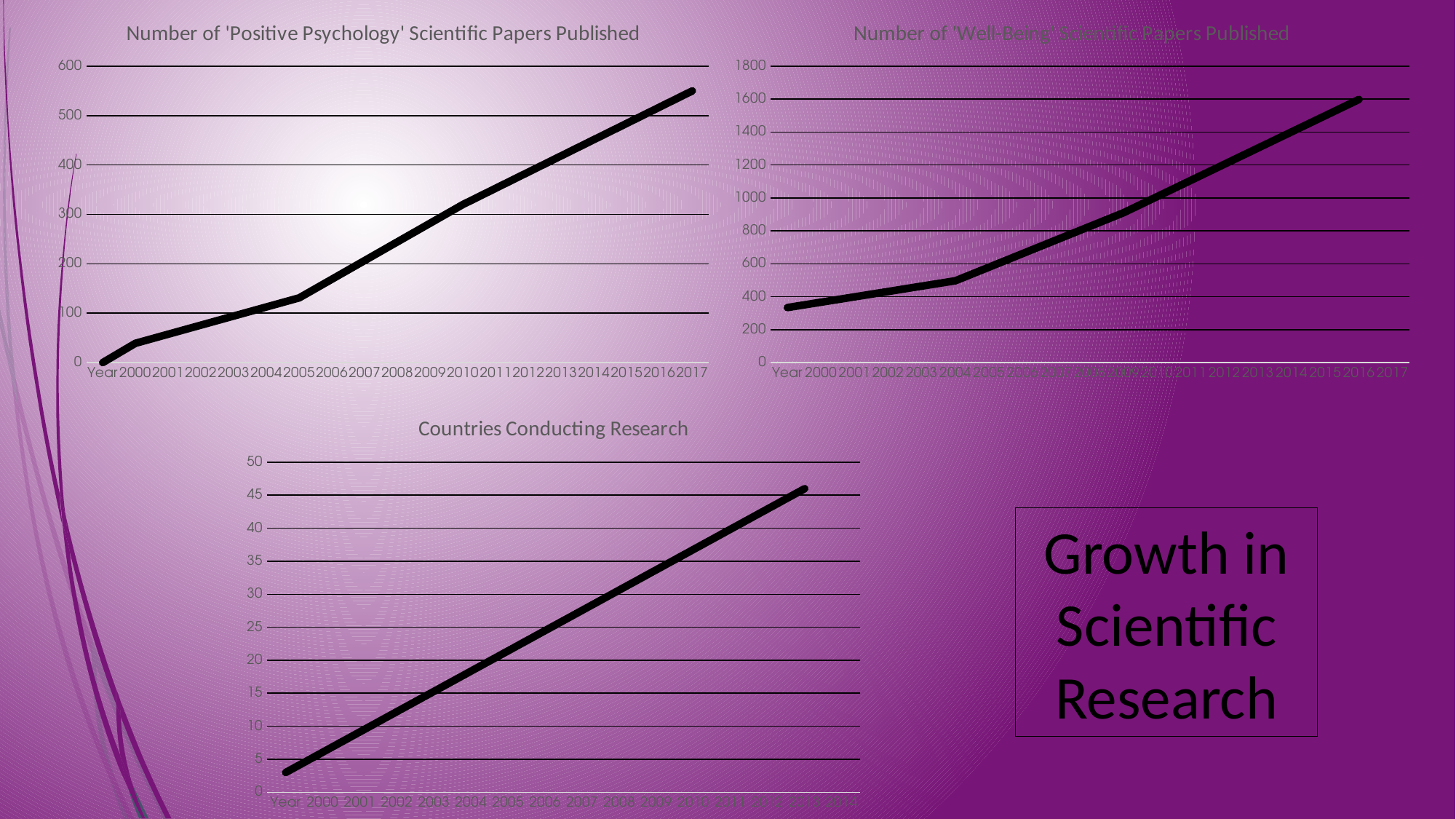

### Chart: Number of 'Positive Psychology' Scientific Papers Published

| Category |  |
|---|---|
| Year | 0.0 |
| 2000 | 39.0 |
| 2001 | None |
| 2002 | None |
| 2003 | None |
| 2004 | None |
| 2005 | 131.0 |
| 2006 | None |
| 2007 | None |
| 2008 | None |
| 2009 | None |
| 2010 | 320.0 |
| 2011 | None |
| 2012 | None |
| 2013 | None |
| 2014 | None |
| 2015 | None |
| 2016 | None |
| 2017 | 550.0 |

[unsupported chart]

[unsupported chart]

Growth in Scientific Research